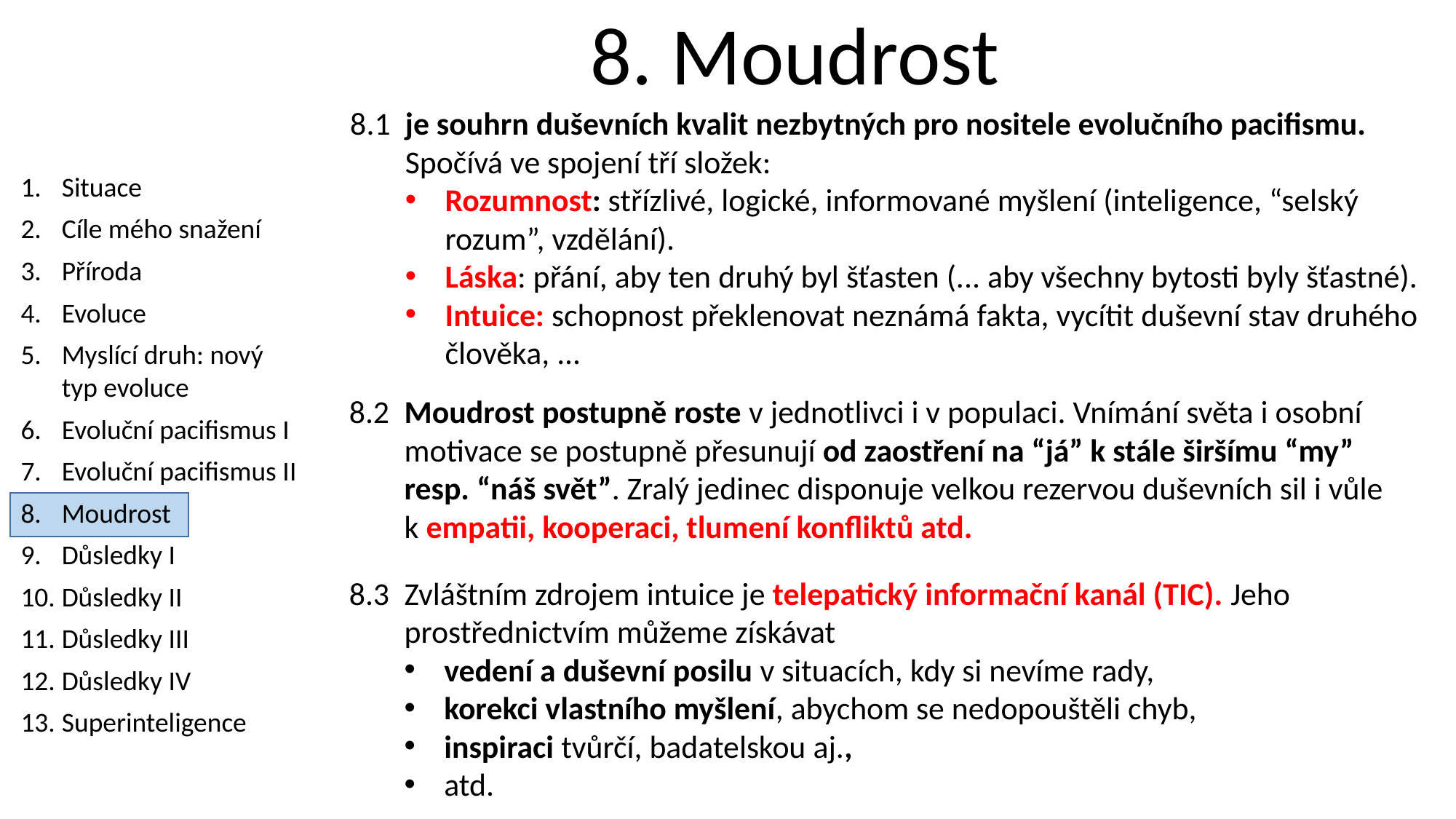

8. Moudrost
8.1	je souhrn duševních kvalit nezbytných pro nositele evolučního pacifismu. Spočívá ve spojení tří složek:
Rozumnost: střízlivé, logické, informované myšlení (inteligence, “selský rozum”, vzdělání).
Láska: přání, aby ten druhý byl šťasten (... aby všechny bytosti byly šťastné).
Intuice: schopnost překlenovat neznámá fakta, vycítit duševní stav druhého člověka, ...
Situace
Cíle mého snažení
Příroda
Evoluce
Myslící druh: nový typ evoluce
Evoluční pacifismus I
Evoluční pacifismus II
Moudrost
Důsledky I
Důsledky II
Důsledky III
Důsledky IV
Superinteligence

8.2	Moudrost postupně roste v jednotlivci i v populaci. Vnímání světa i osobní motivace se postupně přesunují od zaostření na “já” k stále širšímu “my” resp. “náš svět”. Zralý jedinec disponuje velkou rezervou duševních sil i vůle k empatii, kooperaci, tlumení konfliktů atd.

8.3	Zvláštním zdrojem intuice je telepatický informační kanál (TIC). Jeho prostřednictvím můžeme získávat
vedení a duševní posilu v situacích, kdy si nevíme rady,
korekci vlastního myšlení, abychom se nedopouštěli chyb,
inspiraci tvůrčí, badatelskou aj.,
atd.